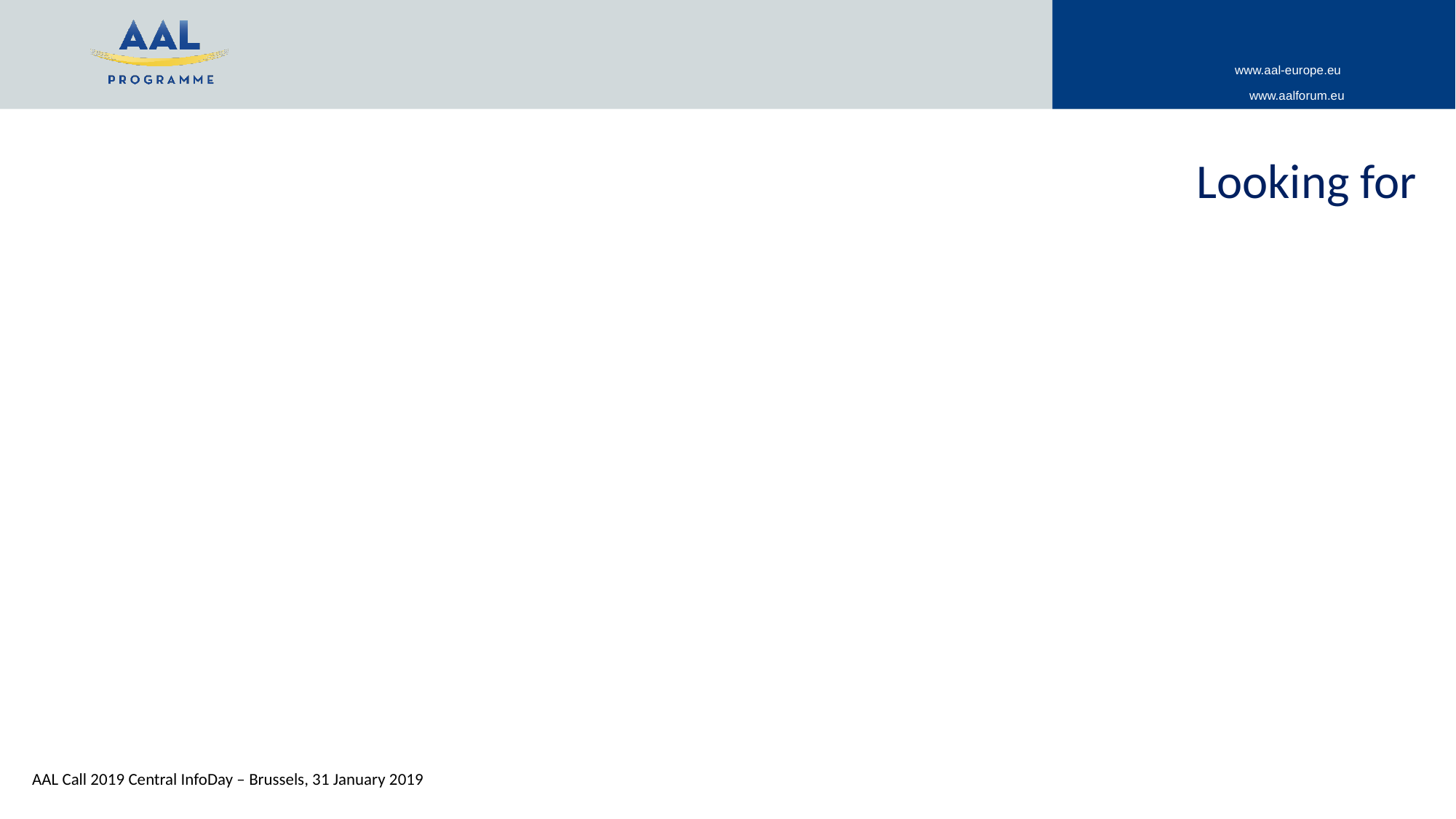

Looking for
AAL Call 2019 Central InfoDay – Brussels, 31 January 2019